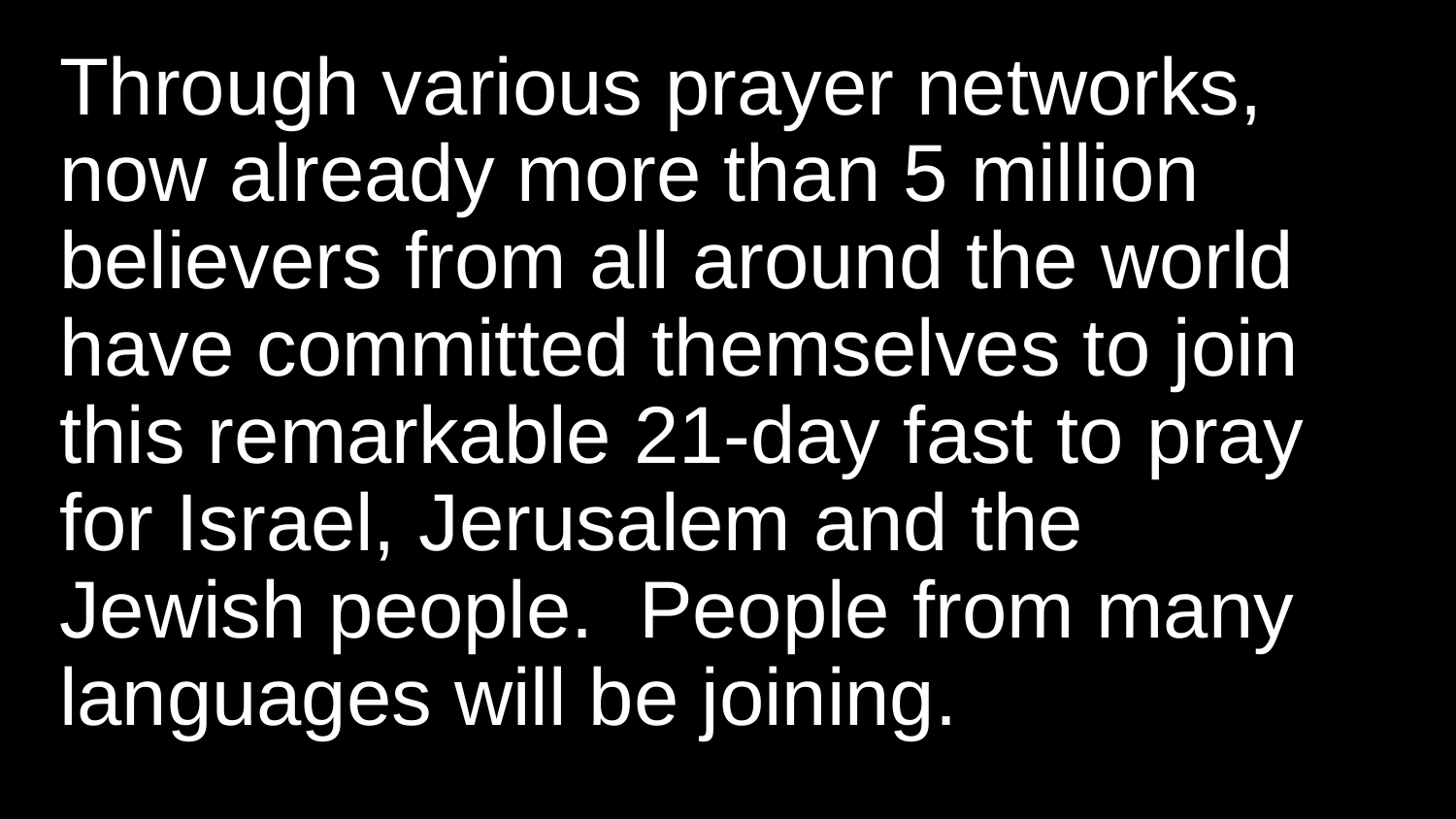

Through various prayer networks, now already more than 5 million believers from all around the world have committed themselves to join this remarkable 21-day fast to pray for Israel, Jerusalem and the Jewish people.  People from many languages will be joining.